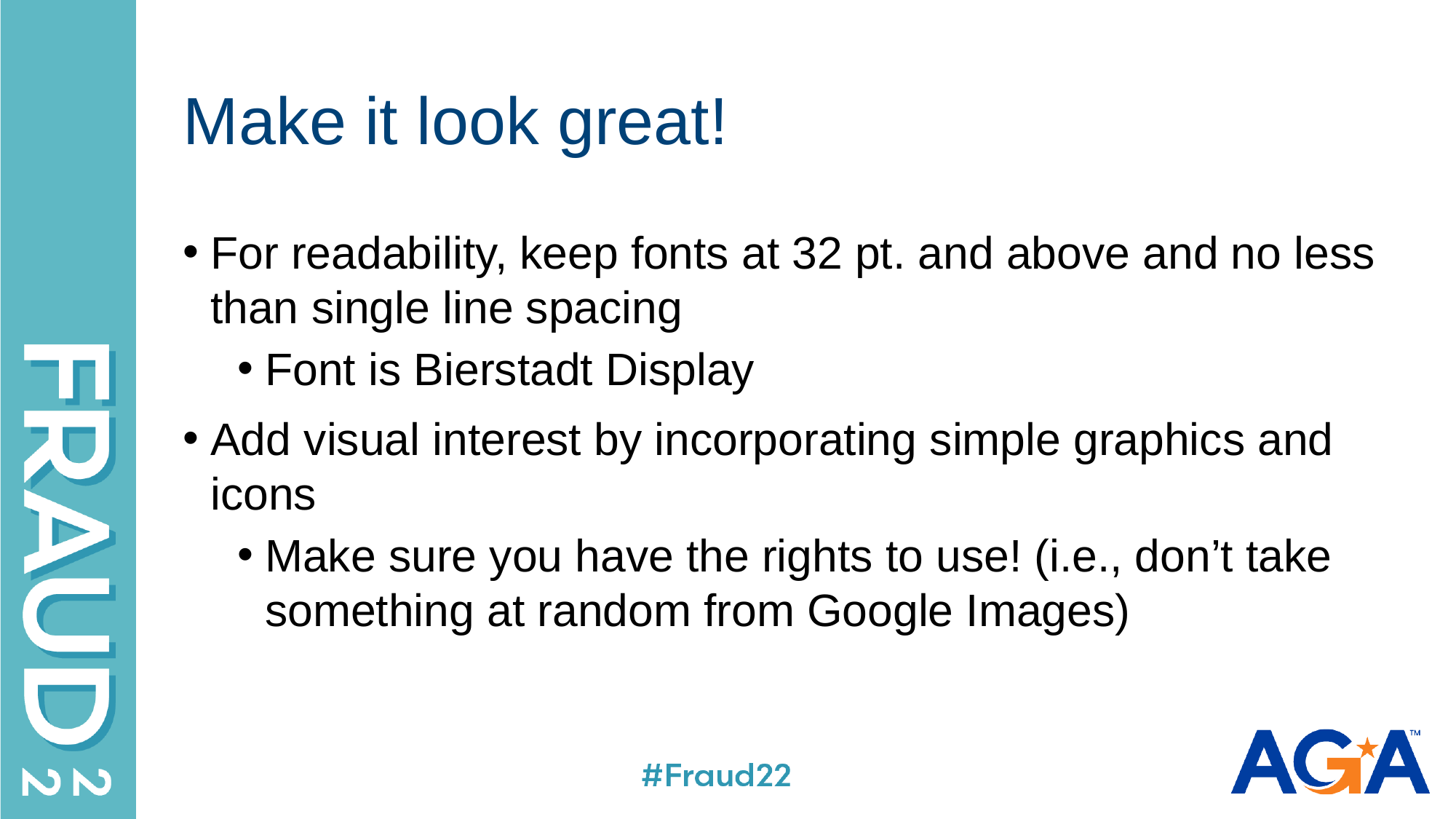

# Make it look great!
For readability, keep fonts at 32 pt. and above and no less than single line spacing
Font is Bierstadt Display
Add visual interest by incorporating simple graphics and icons
Make sure you have the rights to use! (i.e., don’t take something at random from Google Images)